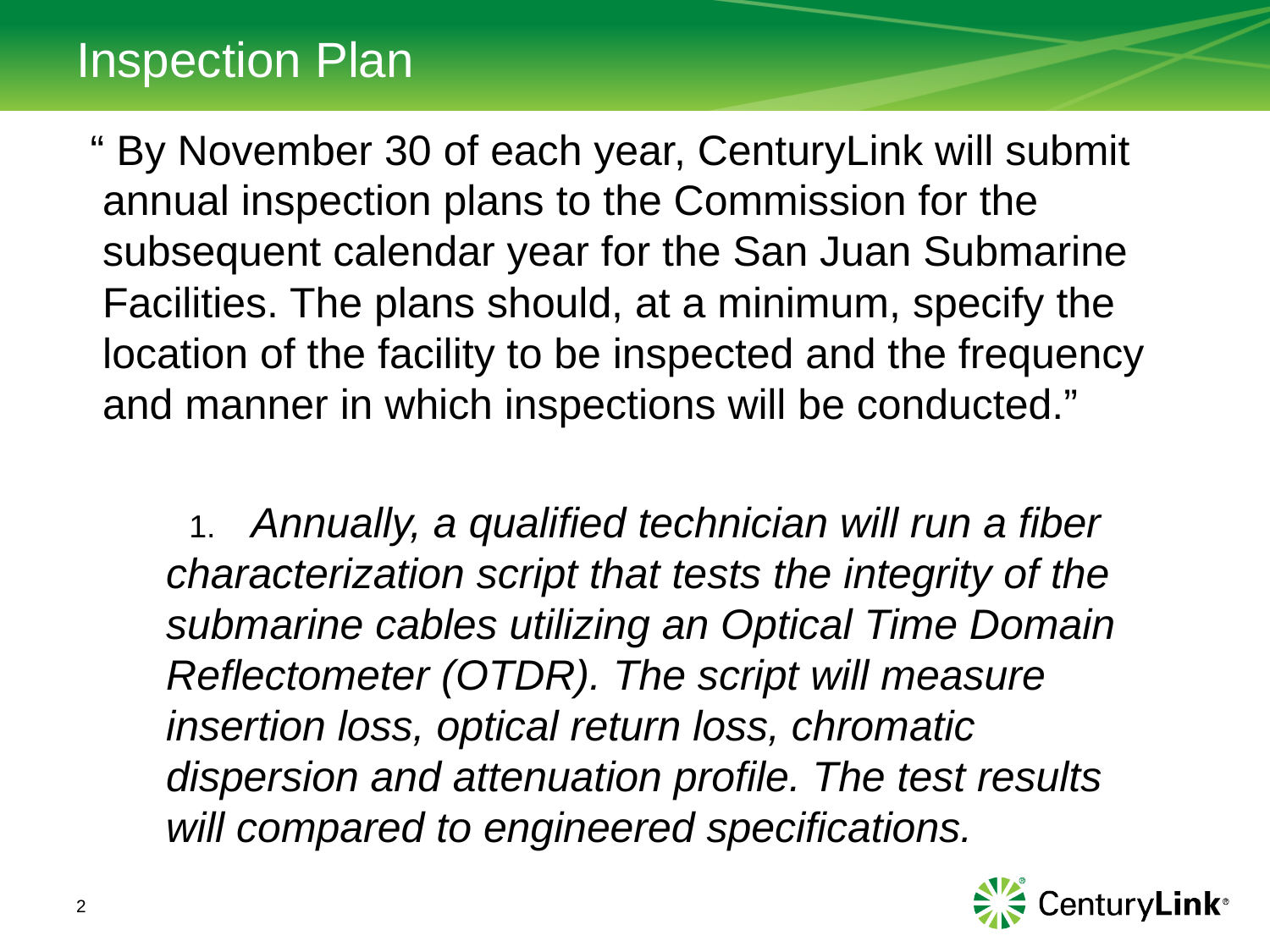

# Inspection Plan
   “ By November 30 of each year, CenturyLink will submit annual inspection plans to the Commission for the subsequent calendar year for the San Juan Submarine Facilities. The plans should, at a minimum, specify the location of the facility to be inspected and the frequency and manner in which inspections will be conducted.”

    Annually, a qualified technician will run a fiber characterization script that tests the integrity of the submarine cables utilizing an Optical Time Domain Reflectometer (OTDR). The script will measure insertion loss, optical return loss, chromatic dispersion and attenuation profile. The test results will compared to engineered specifications.
2